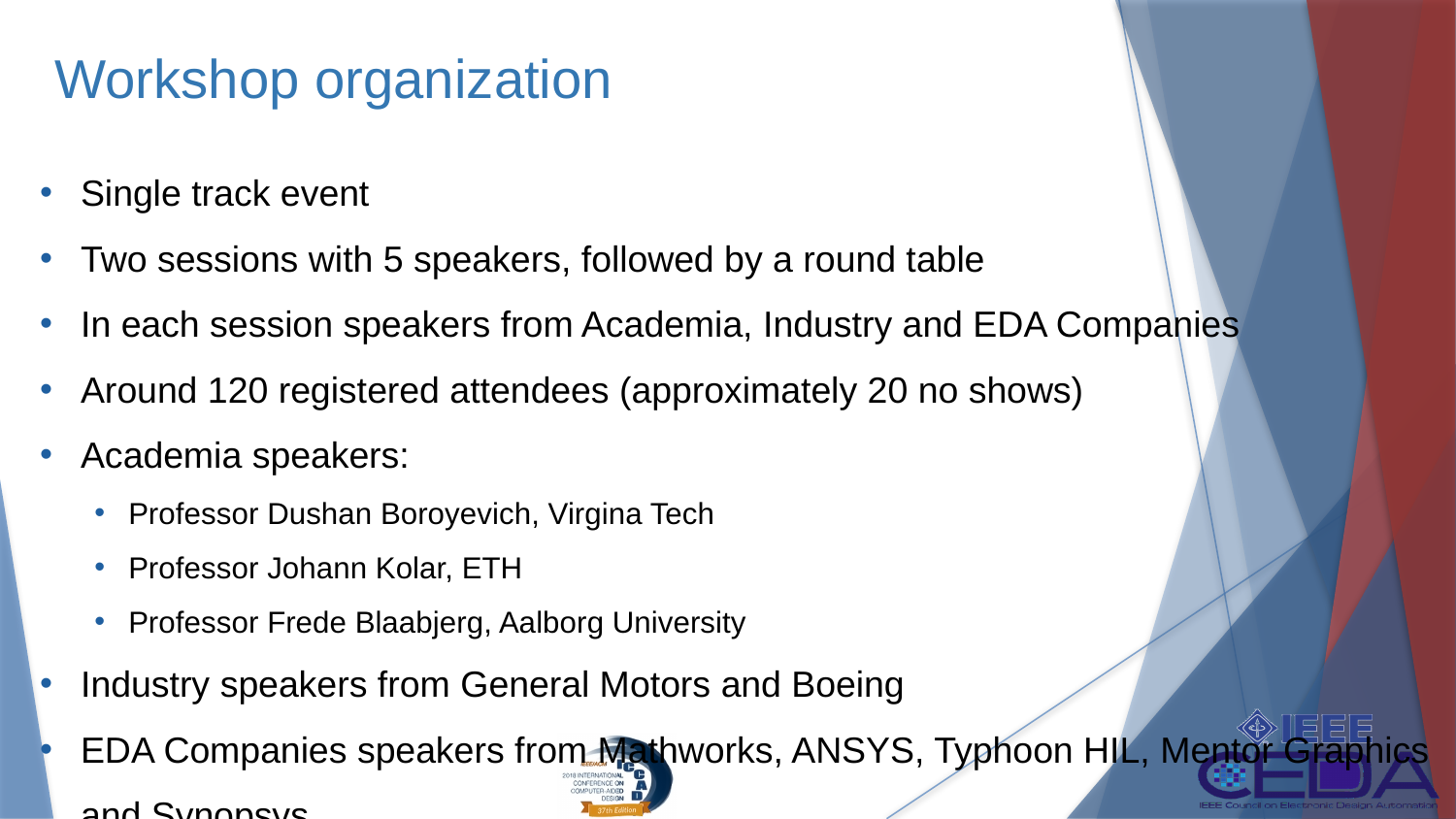

Workshop organization
Single track event
Two sessions with 5 speakers, followed by a round table
In each session speakers from Academia, Industry and EDA Companies
Around 120 registered attendees (approximately 20 no shows)
Academia speakers:
Professor Dushan Boroyevich, Virgina Tech
Professor Johann Kolar, ETH
Professor Frede Blaabjerg, Aalborg University
Industry speakers from General Motors and Boeing
EDA Companies speakers from Mathworks, ANSYS, Typhoon HIL, Mentor Graphics and Synopsys